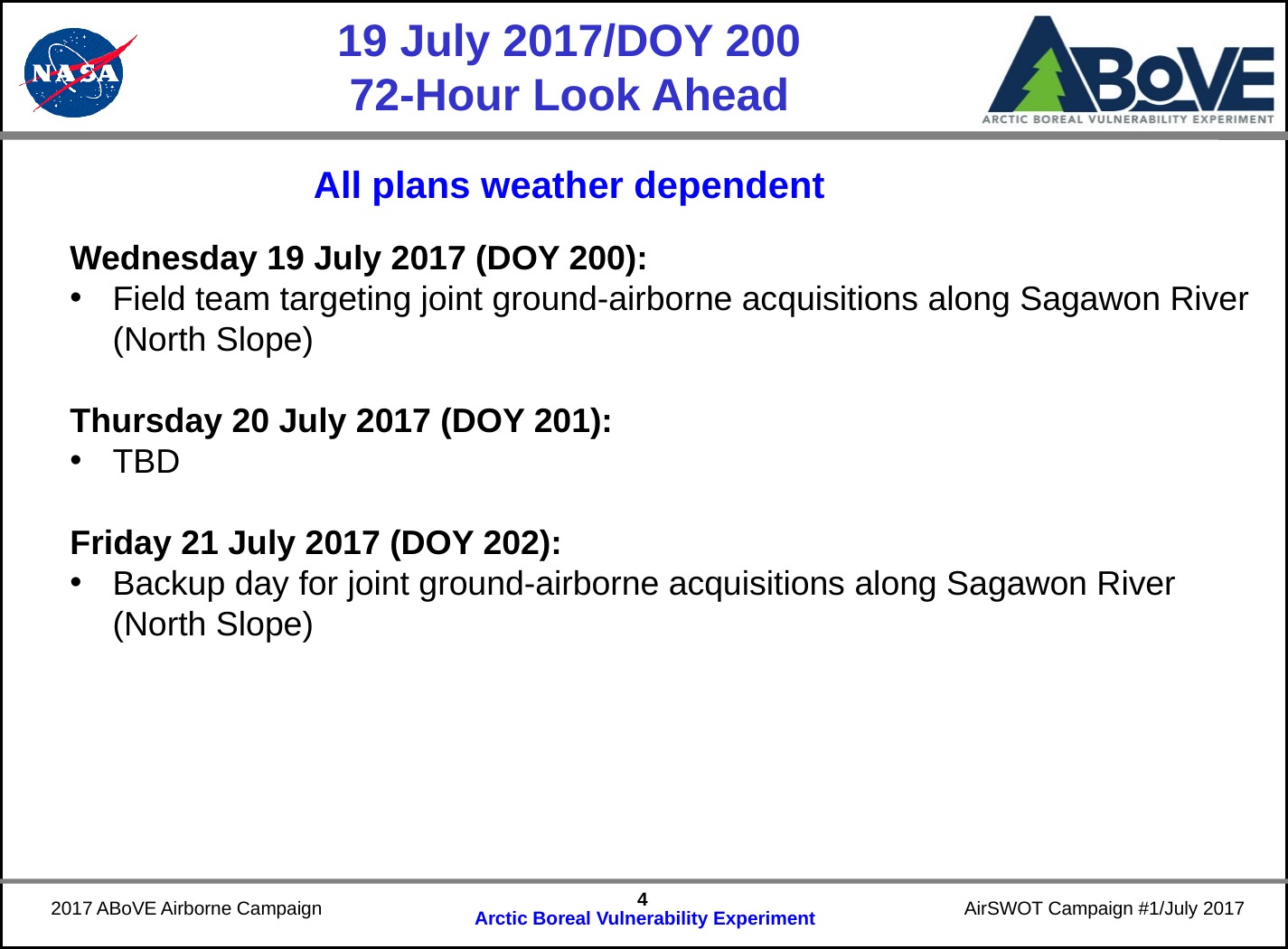

# 19 July 2017/DOY 200 72-Hour Look Ahead
All plans weather dependent
Wednesday 19 July 2017 (DOY 200):
Field team targeting joint ground-airborne acquisitions along Sagawon River (North Slope)

Thursday 20 July 2017 (DOY 201):
TBD

Friday 21 July 2017 (DOY 202):
Backup day for joint ground-airborne acquisitions along Sagawon River (North Slope)